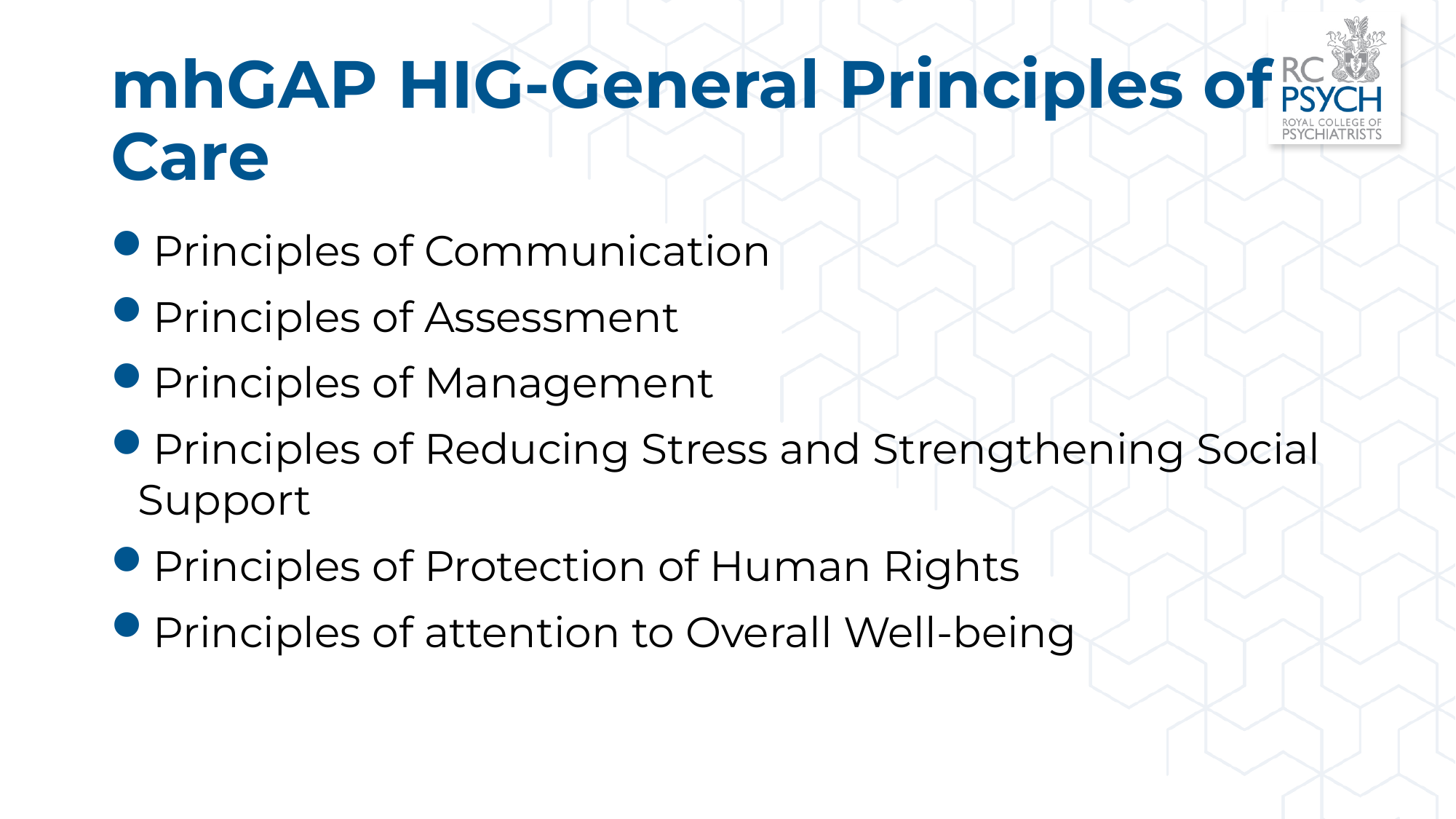

# mhGAP HIG-General Principles of Care
Principles of Communication
Principles of Assessment
Principles of Management
Principles of Reducing Stress and Strengthening Social Support
Principles of Protection of Human Rights
Principles of attention to Overall Well-being